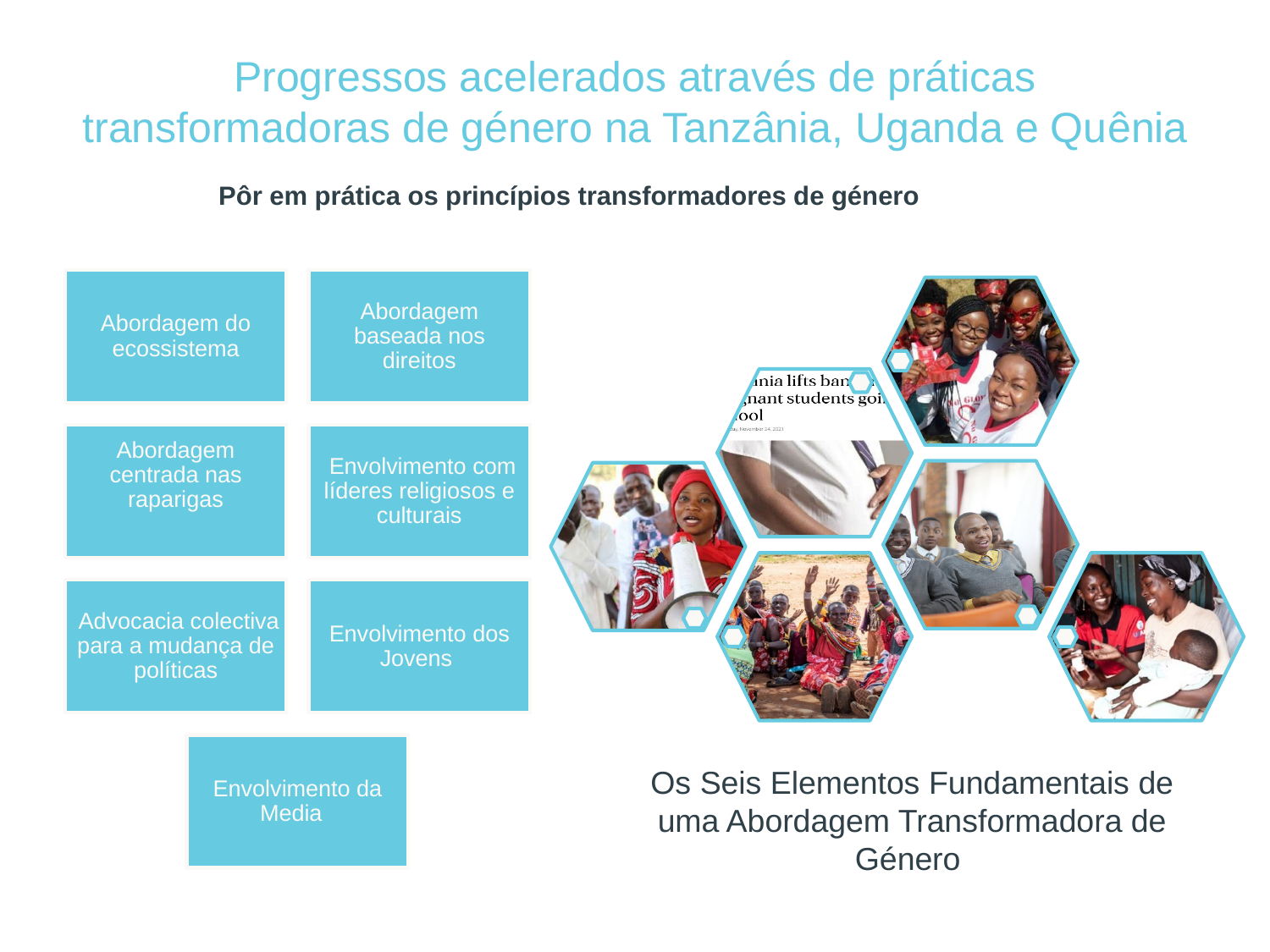

# Progressos acelerados através de práticas transformadoras de género na Tanzânia, Uganda e Quênia
Pôr em prática os princípios transformadores de género
Abordagem do ecossistema
Abordagem baseada nos direitos
Abordagem centrada nas raparigas

 Envolvimento com líderes religiosos e culturais
 Advocacia colectiva para a mudança de políticas
Envolvimento dos Jovens
Envolvimento da Media

Os Seis Elementos Fundamentais de uma Abordagem Transformadora de Género